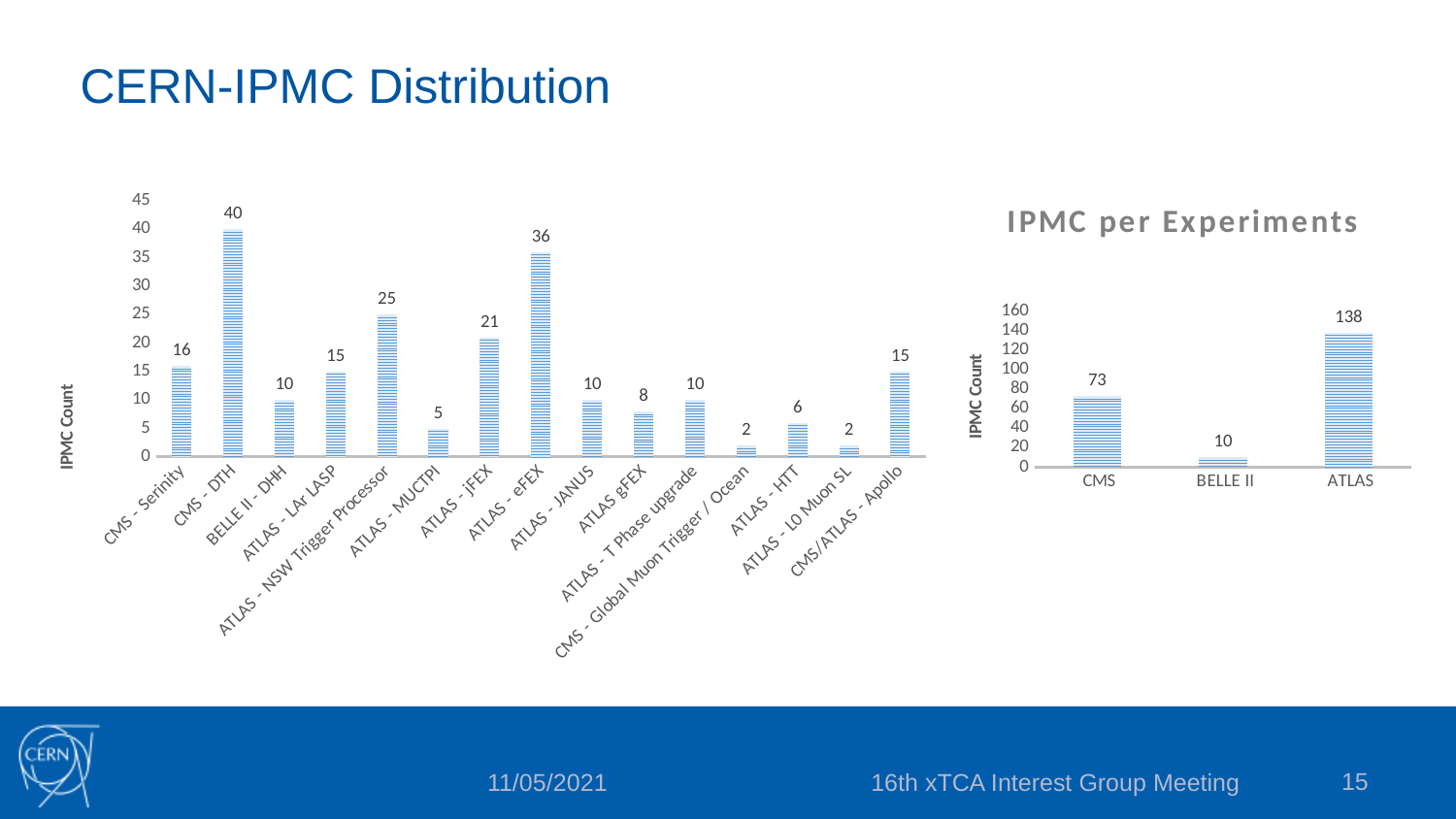

# CERN-IPMC Distribution

### Chart

| Category |  |
|---|---|
| CMS - Serinity | 16.0 |
| CMS - DTH | 40.0 |
| BELLE II - DHH | 10.0 |
| ATLAS - LAr LASP | 15.0 |
| ATLAS - NSW Trigger Processor | 25.0 |
| ATLAS - MUCTPI | 5.0 |
| ATLAS - jFEX | 21.0 |
| ATLAS - eFEX | 36.0 |
| ATLAS - JANUS | 10.0 |
| ATLAS gFEX | 8.0 |
| ATLAS - T Phase upgrade | 10.0 |
| CMS - Global Muon Trigger / Ocean | 2.0 |
| ATLAS - HTT | 6.0 |
| ATLAS - L0 Muon SL | 2.0 |
| CMS/ATLAS - Apollo | 15.0 |

### Chart: IPMC per Experiments

| Category |  |
|---|---|
|  CMS | 73.0 |
|  BELLE II | 10.0 |
|  ATLAS | 138.0 |
15
11/05/2021
16th xTCA Interest Group Meeting